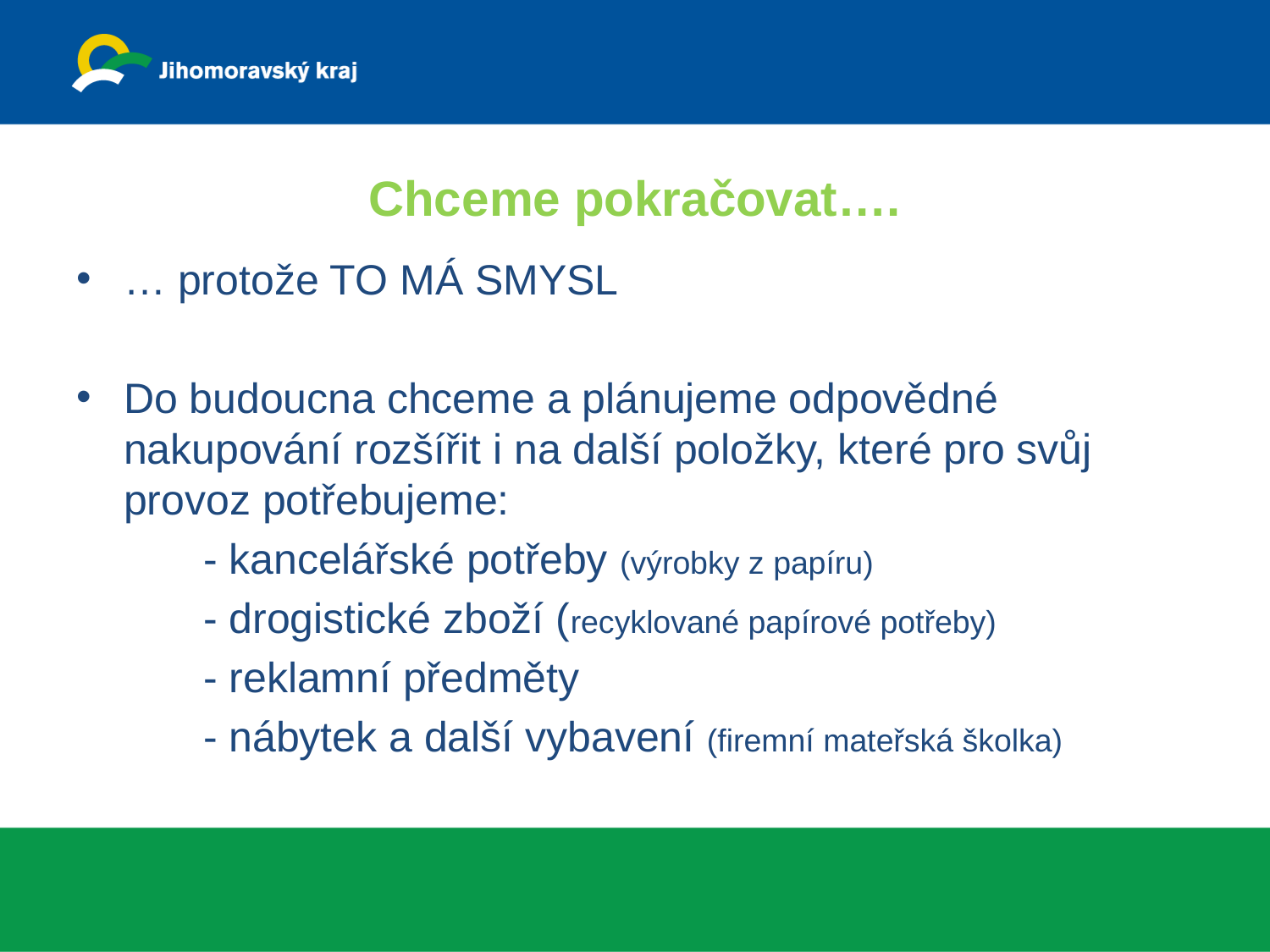

# Chceme pokračovat….
… protože TO MÁ SMYSL

Do budoucna chceme a plánujeme odpovědné nakupování rozšířit i na další položky, které pro svůj provoz potřebujeme:
	- kancelářské potřeby (výrobky z papíru)
	- drogistické zboží (recyklované papírové potřeby)
	- reklamní předměty
	- nábytek a další vybavení (firemní mateřská školka)